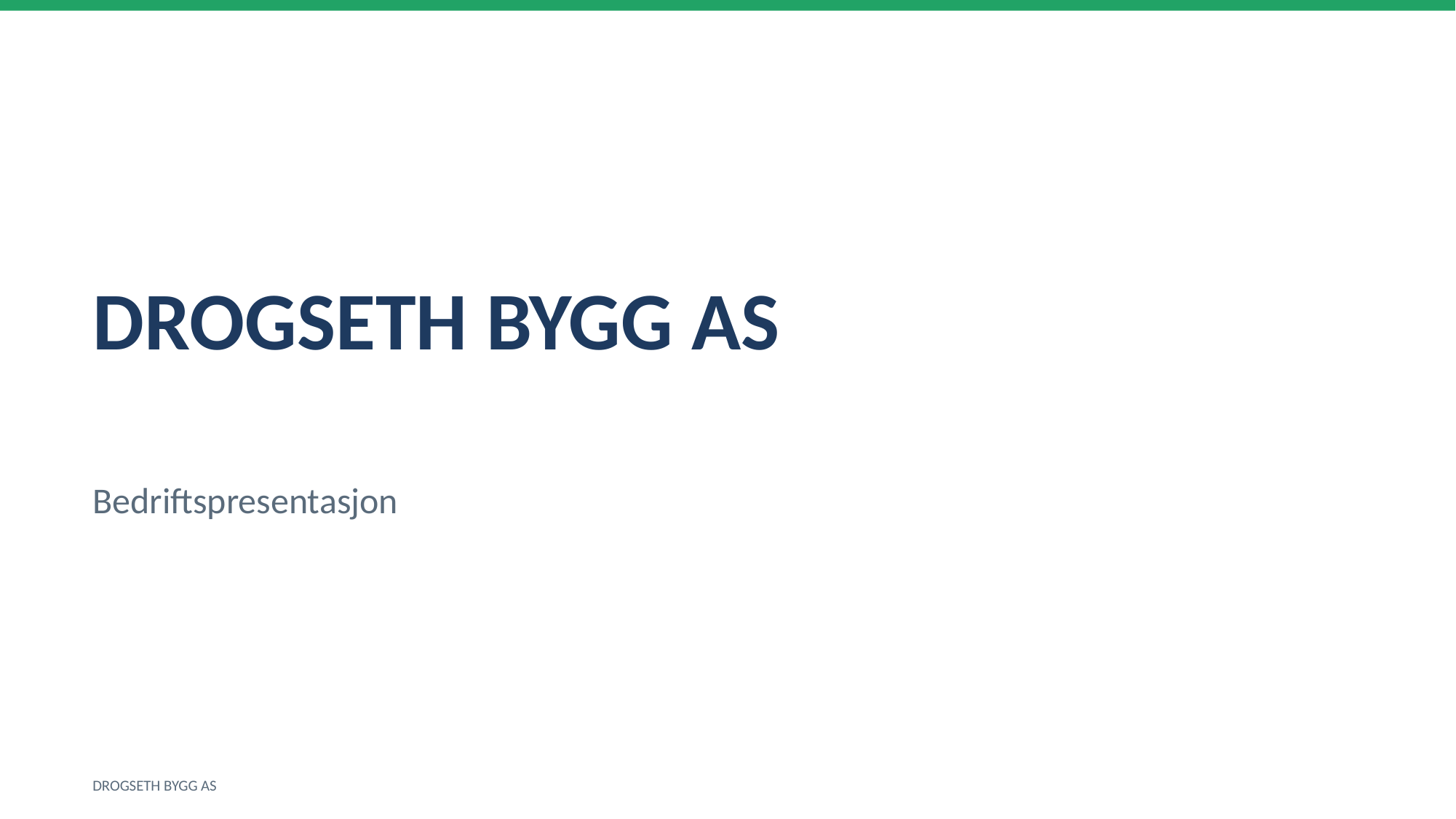

DROGSETH BYGG AS
Bedriftspresentasjon
DROGSETH BYGG AS